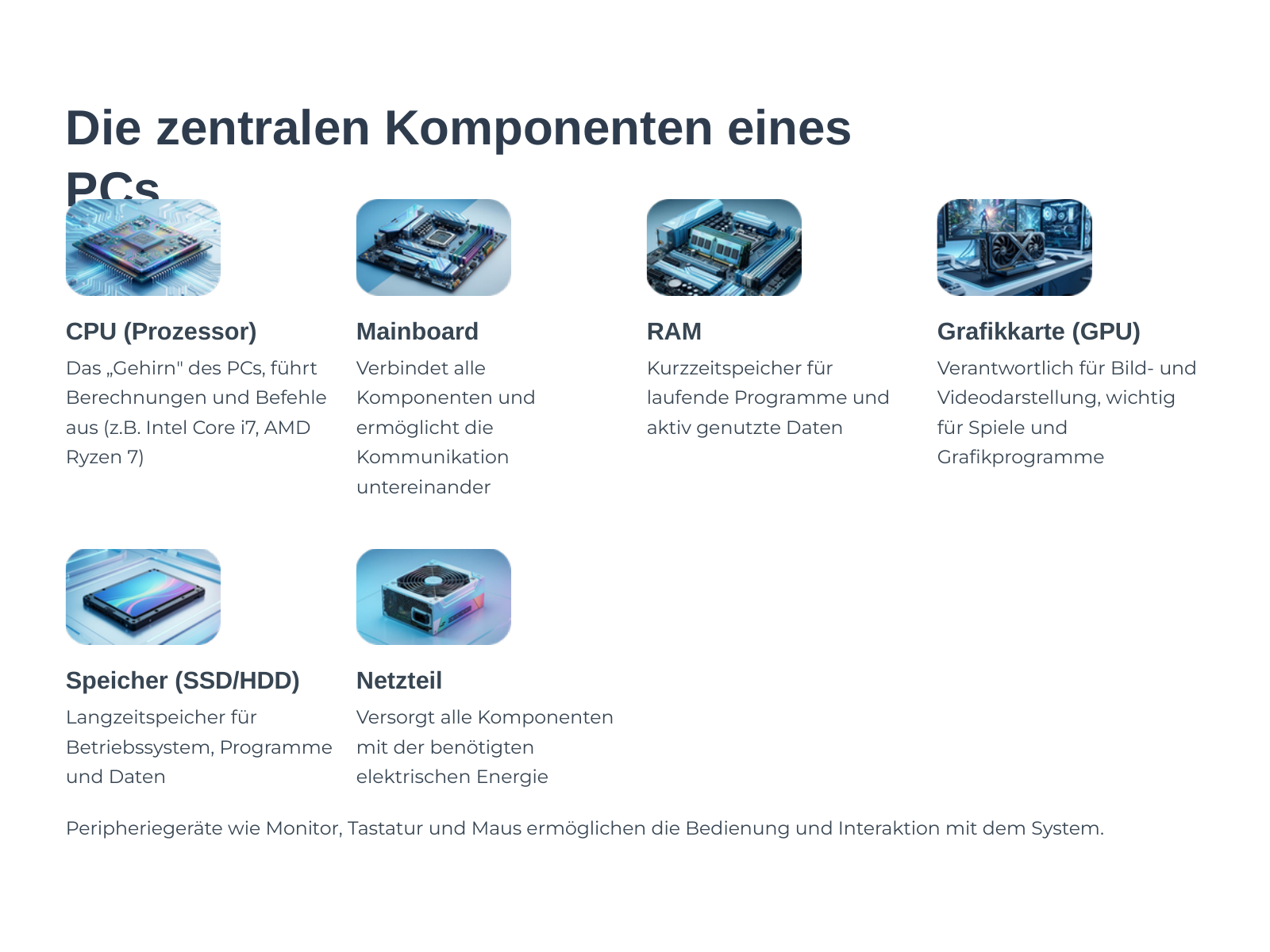

Die zentralen Komponenten eines PCs

CPU (Prozessor)
Mainboard
RAM
Grafikkarte (GPU)
Das „Gehirn" des PCs, führt Berechnungen und Befehle aus (z.B. Intel Core i7, AMD Ryzen 7)
Verbindet alle Komponenten und ermöglicht die Kommunikation untereinander
Kurzzeitspeicher für laufende Programme und aktiv genutzte Daten
Verantwortlich für Bild- und Videodarstellung, wichtig für Spiele und Grafikprogramme

Speicher (SSD/HDD)
Netzteil
Langzeitspeicher für Betriebssystem, Programme und Daten
Versorgt alle Komponenten mit der benötigten elektrischen Energie
Peripheriegeräte wie Monitor, Tastatur und Maus ermöglichen die Bedienung und Interaktion mit dem System.